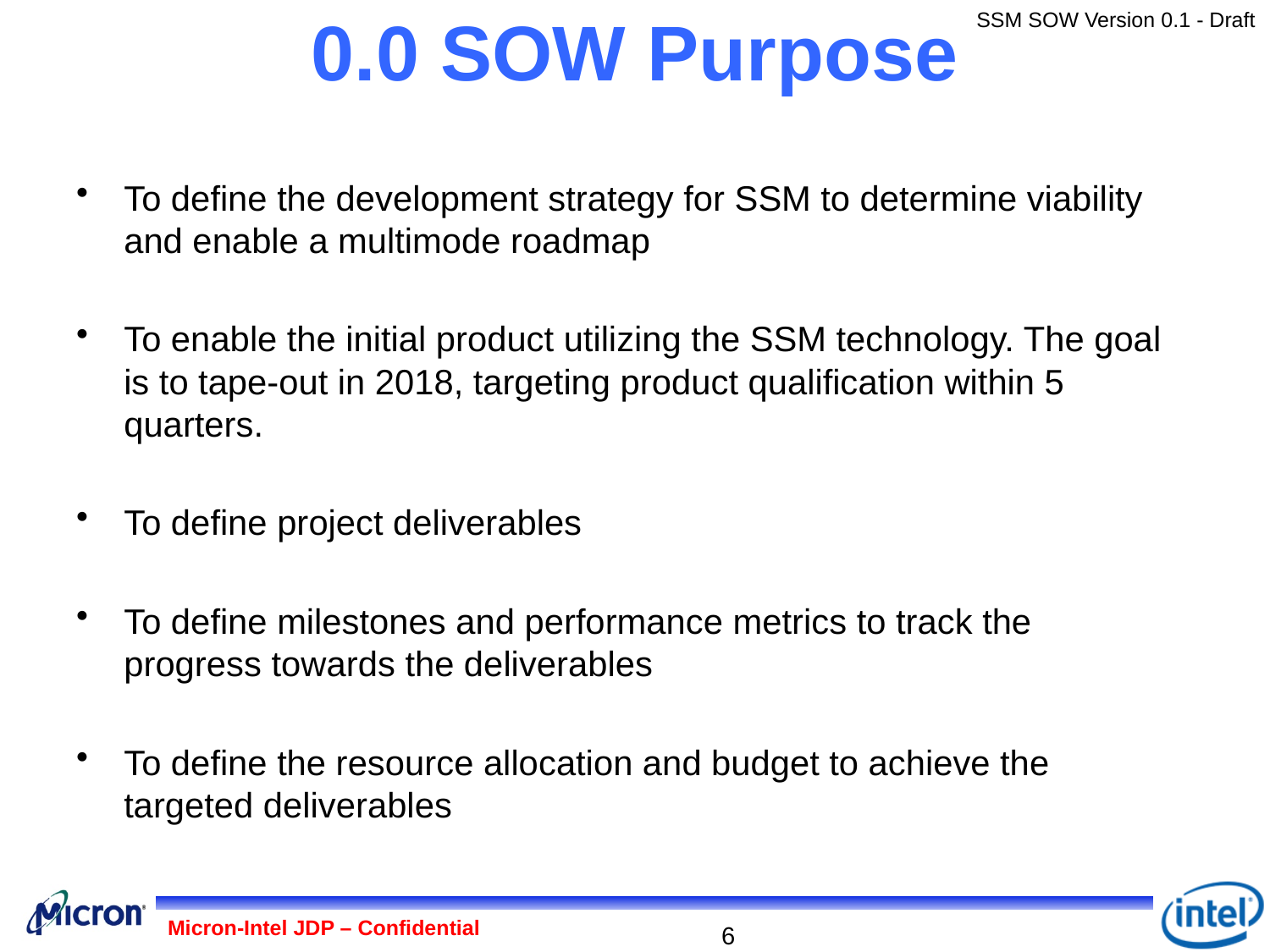

# 0.0 SOW Purpose
To define the development strategy for SSM to determine viability and enable a multimode roadmap

To enable the initial product utilizing the SSM technology. The goal is to tape-out in 2018, targeting product qualification within 5 quarters.

To define project deliverables

To define milestones and performance metrics to track the progress towards the deliverables

To define the resource allocation and budget to achieve the targeted deliverables

Micron-Intel JDP – Confidential
6